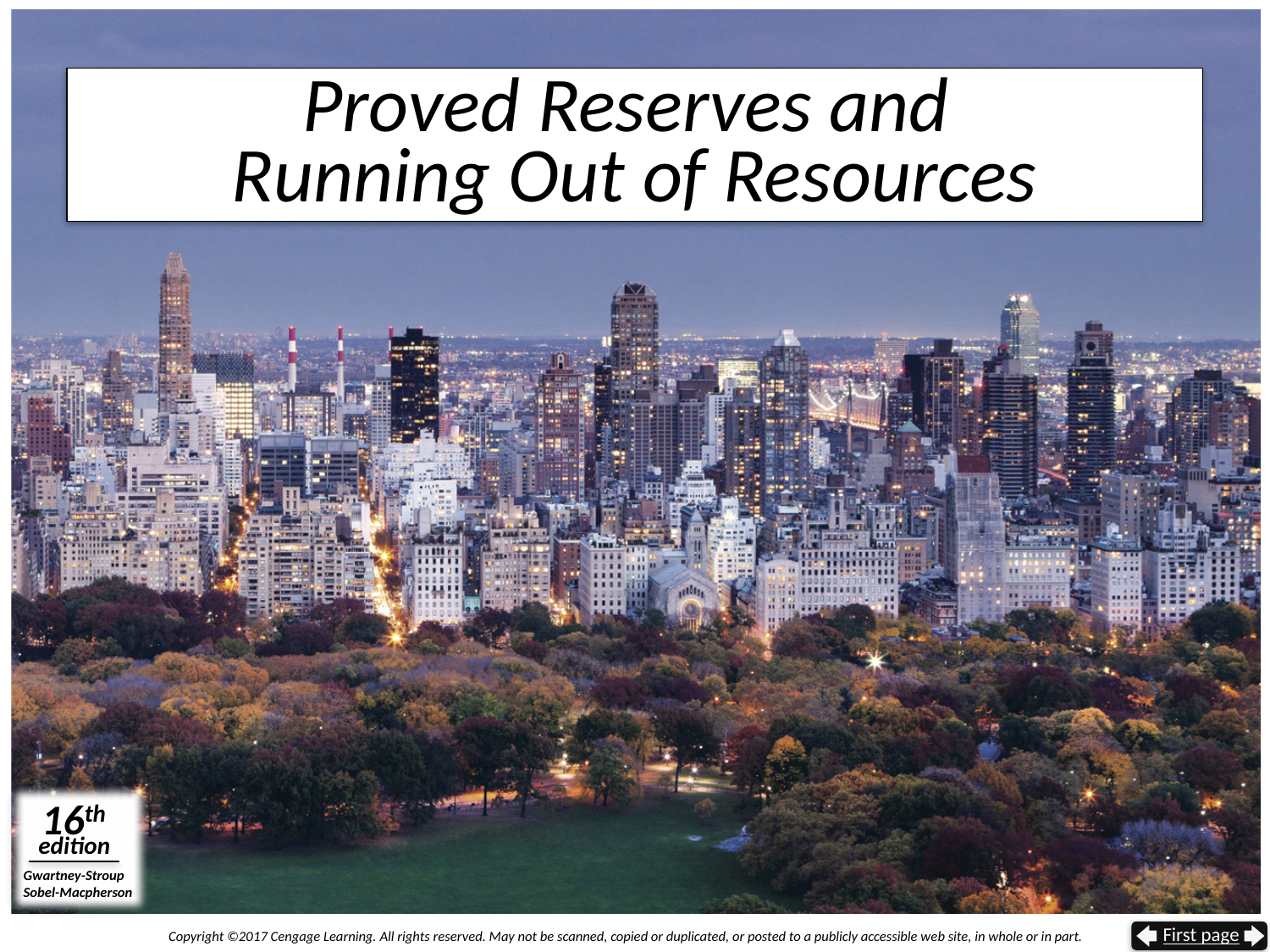

# Proved Reserves and Running Out of Resources